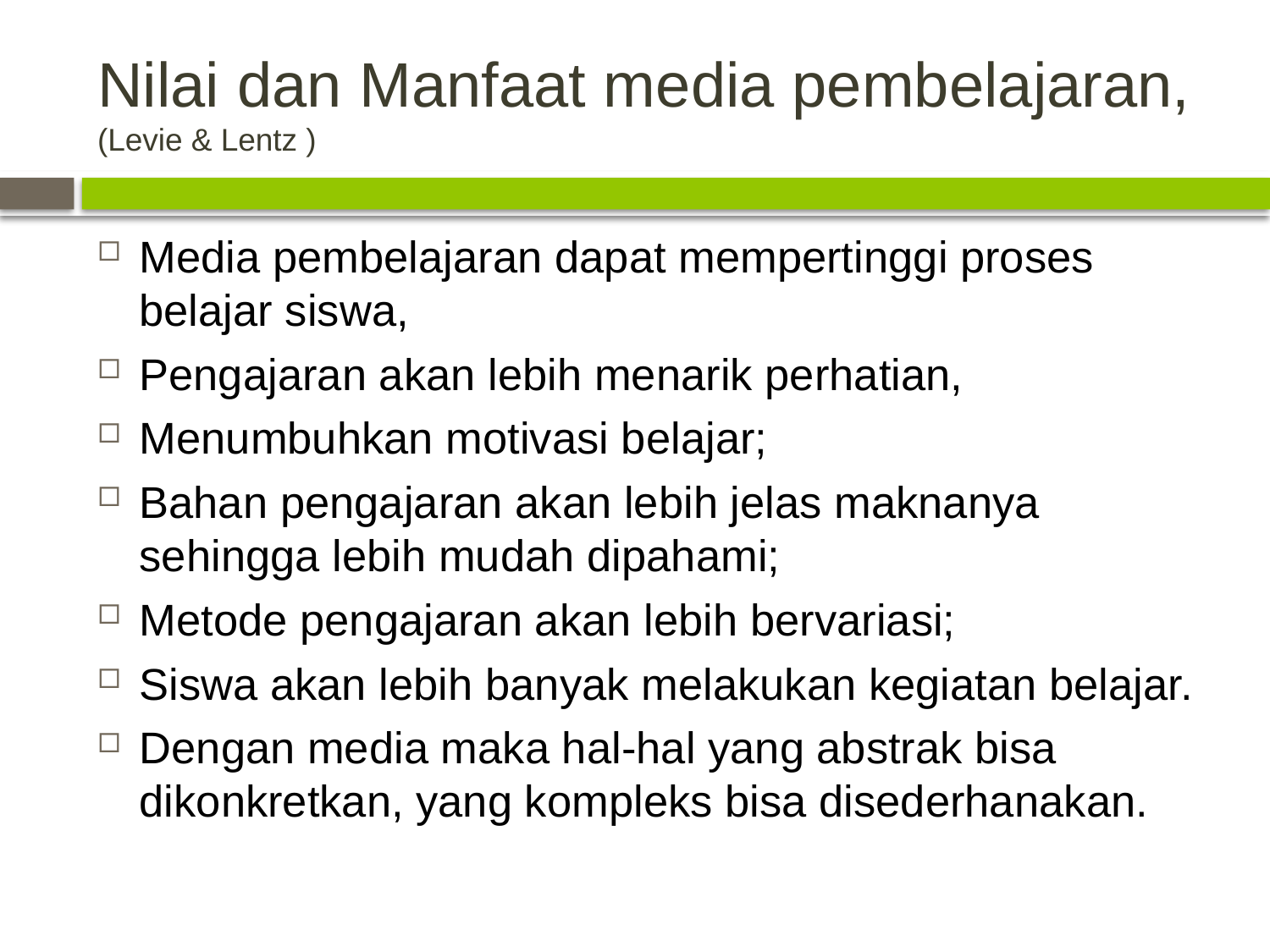

# Nilai dan Manfaat media pembelajaran, (Levie & Lentz )
Media pembelajaran dapat mempertinggi proses belajar siswa,
Pengajaran akan lebih menarik perhatian,
Menumbuhkan motivasi belajar;
Bahan pengajaran akan lebih jelas maknanya sehingga lebih mudah dipahami;
Metode pengajaran akan lebih bervariasi;
Siswa akan lebih banyak melakukan kegiatan belajar.
Dengan media maka hal-hal yang abstrak bisa dikonkretkan, yang kompleks bisa disederhanakan.